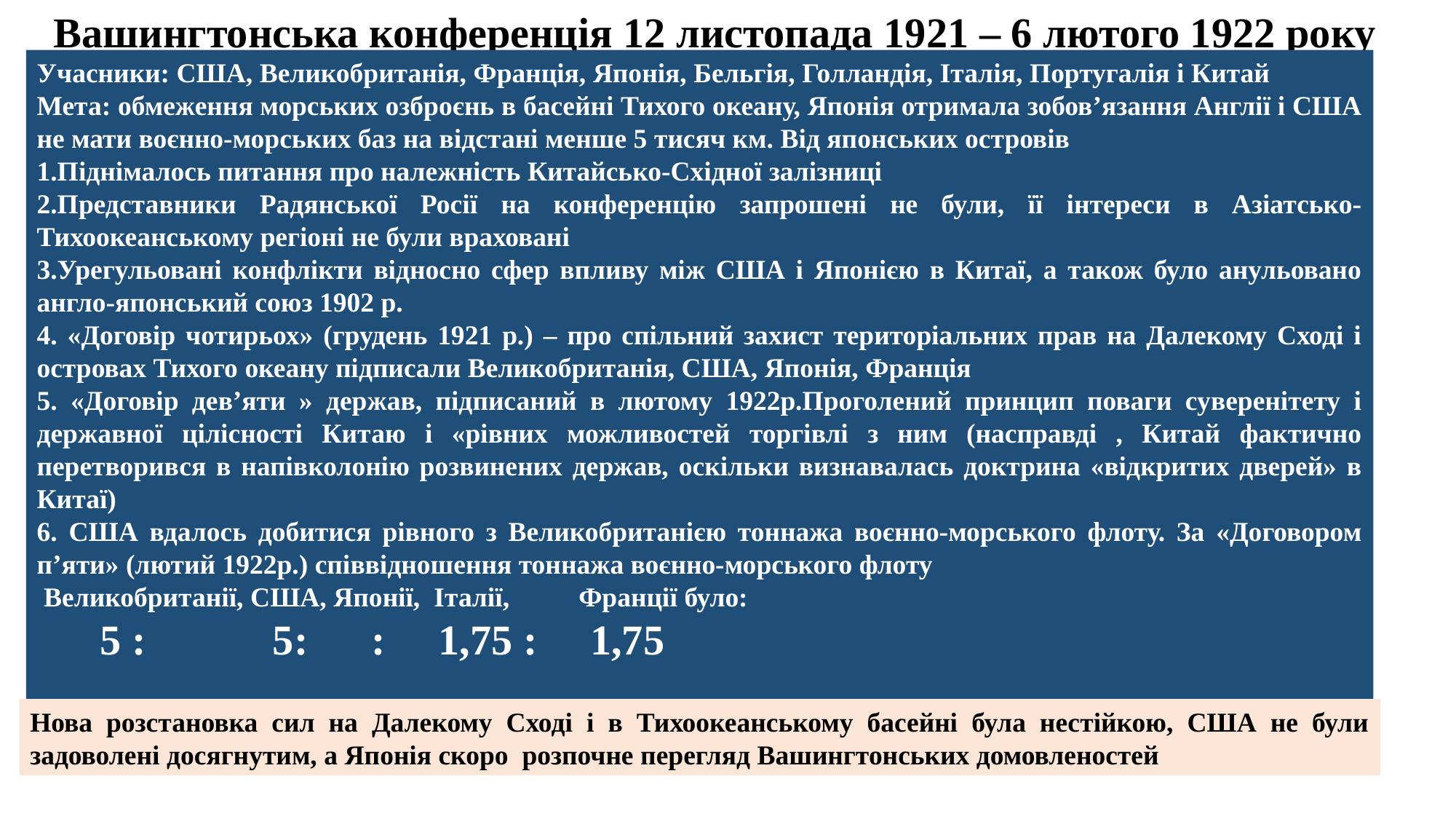

Вашингтонська конференція 12 листопада 1921 – 6 лютого 1922 року
Учасники: США, Великобританія, Франція, Японія, Бельгія, Голландія, Італія, Португалія і Китай
Мета: обмеження морських озброєнь в басейні Тихого океану, Японія отримала зобов’язання Англії і США не мати воєнно-морських баз на відстані менше 5 тисяч км. Від японських островів
1.Піднімалось питання про належність Китайсько-Східної залізниці
2.Представники Радянської Росії на конференцію запрошені не були, її інтереси в Азіатсько-Тихоокеанському регіоні не були враховані
3.Урегульовані конфлікти відносно сфер впливу між США і Японією в Китаї, а також було анульовано англо-японський союз 1902 р.
4. «Договір чотирьох» (грудень 1921 р.) – про спільний захист територіальних прав на Далекому Сході і островах Тихого океану підписали Великобританія, США, Японія, Франція
5. «Договір дев’яти » держав, підписаний в лютому 1922р.Проголений принцип поваги суверенітету і державної цілісності Китаю і «рівних можливостей торгівлі з ним (насправді , Китай фактично перетворився в напівколонію розвинених держав, оскільки визнавалась доктрина «відкритих дверей» в Китаї)
6. США вдалось добитися рівного з Великобританією тоннажа воєнно-морського флоту. За «Договором п’яти» (лютий 1922р.) співвідношення тоннажа воєнно-морського флоту
 Великобританії, США, Японії,  Італії,          Франції було:
      5 :            5:      :     1,75 :     1,75

Нова розстановка сил на Далекому Сході і в Тихоокеанському басейні була нестійкою, США не були задоволені досягнутим, а Японія скоро  розпочне перегляд Вашингтонських домовленостей